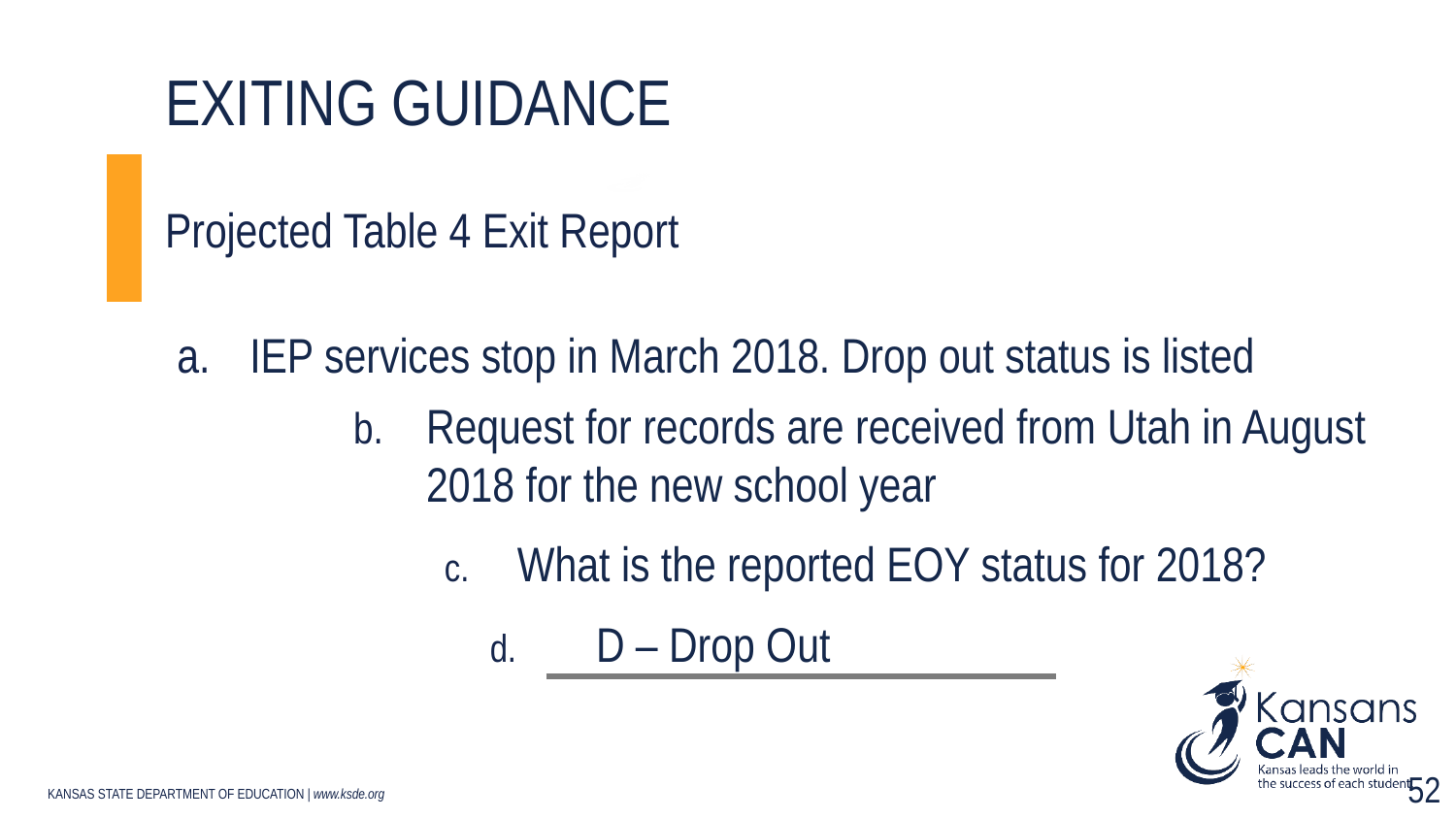

# Exiting guidance
Projected Table 4 Exit Report
IEP services stop in March 2018. Drop out status is listed
Request for records are received from Utah in August 2018 for the new school year
What is the reported EOY status for 2018?
   D – Drop Out
52